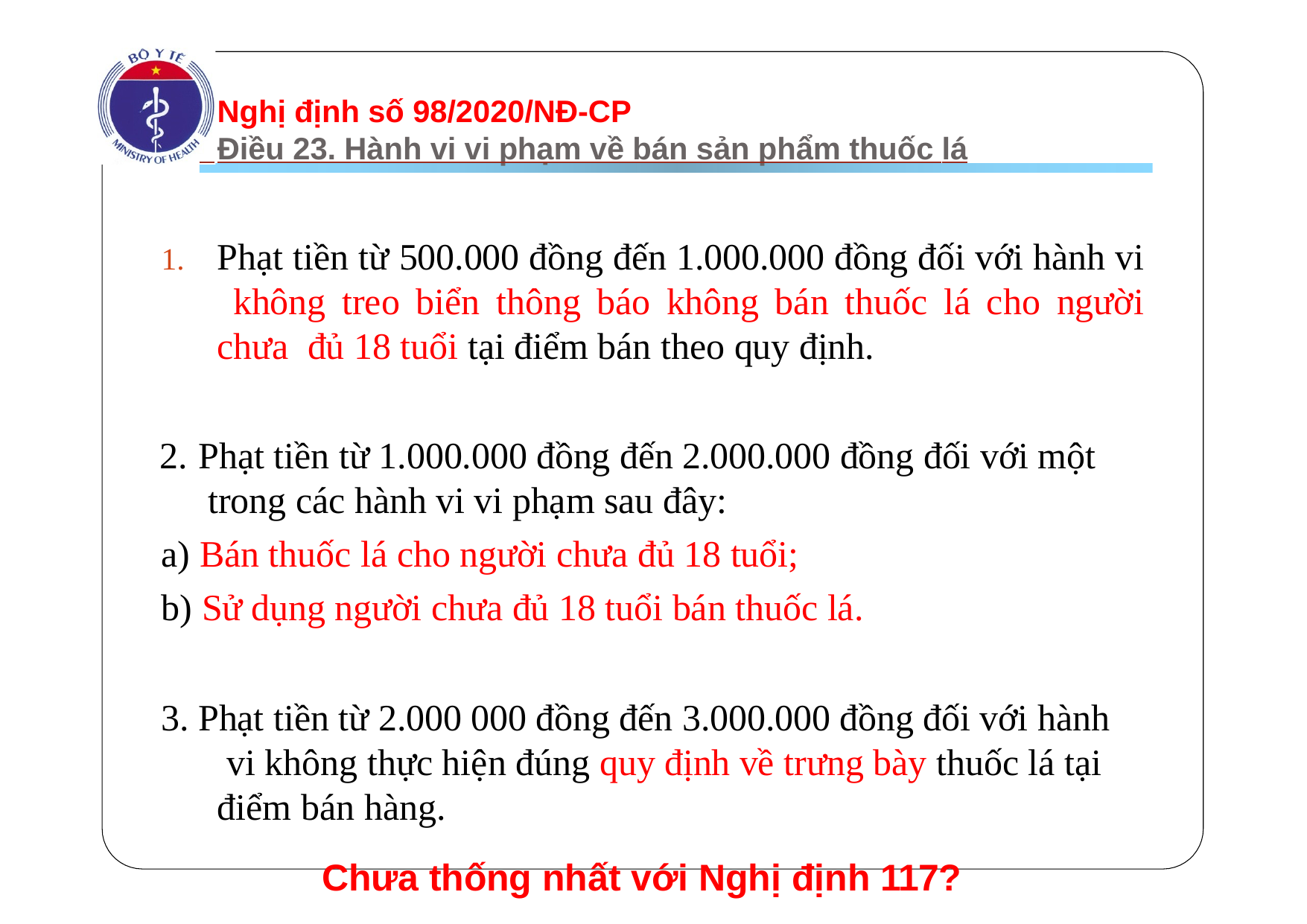

# Nghị định số 98/2020/NĐ-CP
  Điều 23. Hành vi vi phạm về bán sản phẩm thuốc lá
Phạt tiền từ 500.000 đồng đến 1.000.000 đồng đối với hành vi  không treo biển thông báo không bán thuốc lá cho người chưa  đủ 18 tuổi tại điểm bán theo quy định.

Phạt tiền từ 1.000.000 đồng đến 2.000.000 đồng đối với một  trong các hành vi vi phạm sau đây:
Bán thuốc lá cho người chưa đủ 18 tuổi;
Sử dụng người chưa đủ 18 tuổi bán thuốc lá.

3. Phạt tiền từ 2.000 000 đồng đến 3.000.000 đồng đối với hành  vi không thực hiện đúng quy định về trưng bày thuốc lá tại  điểm bán hàng.
Chưa thống nhất với Nghị định 117?